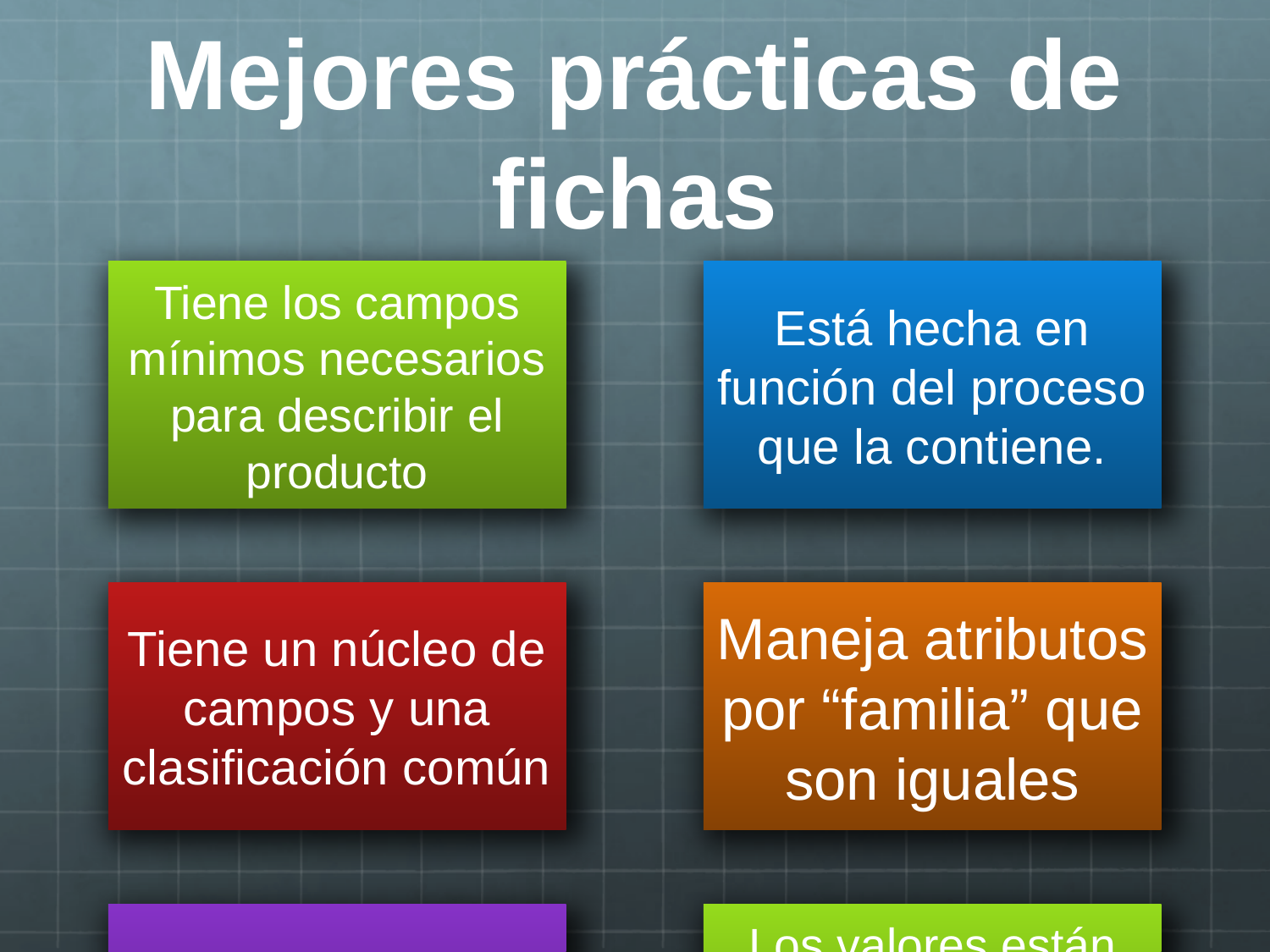

# Mejores prácticas de fichas
Tiene los campos mínimos necesarios para describir el producto
Está hecha en función del proceso que la contiene.
Tiene un núcleo de campos y una clasificación común
Maneja atributos por “familia” que son iguales